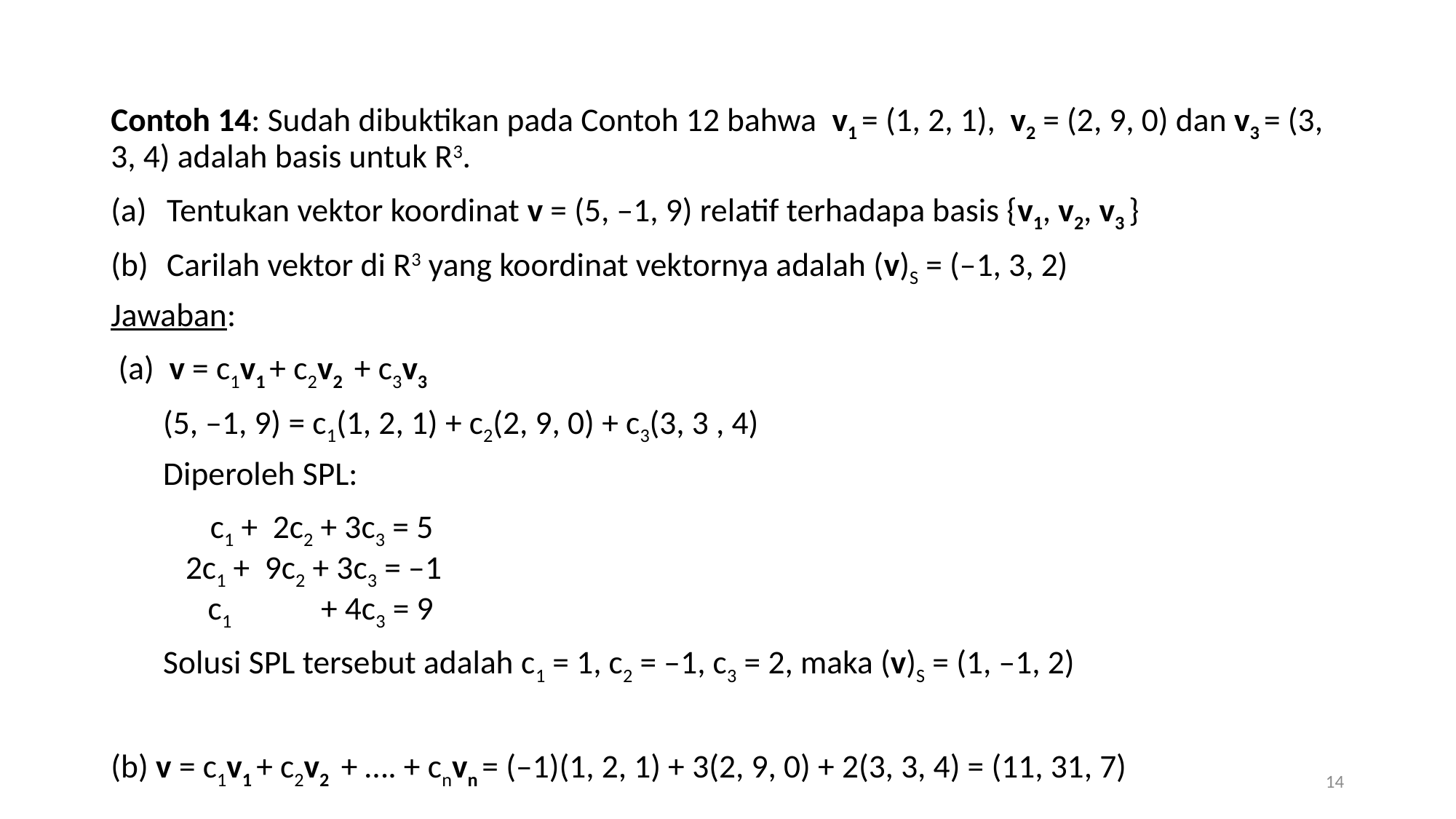

Contoh 14: Sudah dibuktikan pada Contoh 12 bahwa  v1 = (1, 2, 1),  v2 = (2, 9, 0) dan v3 = (3, 3, 4) adalah basis untuk R3.
Tentukan vektor koordinat v = (5, –1, 9) relatif terhadapa basis {v1, v2, v3 }
Carilah vektor di R3 yang koordinat vektornya adalah (v)S = (–1, 3, 2)
Jawaban:
 (a)  v = c1v1 + c2v2  + c3v3
       (5, –1, 9) = c1(1, 2, 1) + c2(2, 9, 0) + c3(3, 3 , 4)
       Diperoleh SPL:
 	c1 +  2c2 + 3c3 = 5
          2c1 +  9c2 + 3c3 = –1
             c1            + 4c3 = 9
       Solusi SPL tersebut adalah c1 = 1, c2 = –1, c3 = 2, maka (v)S = (1, –1, 2)

(b) v = c1v1 + c2v2  + …. + cnvn = (–1)(1, 2, 1) + 3(2, 9, 0) + 2(3, 3, 4) = (11, 31, 7)
14